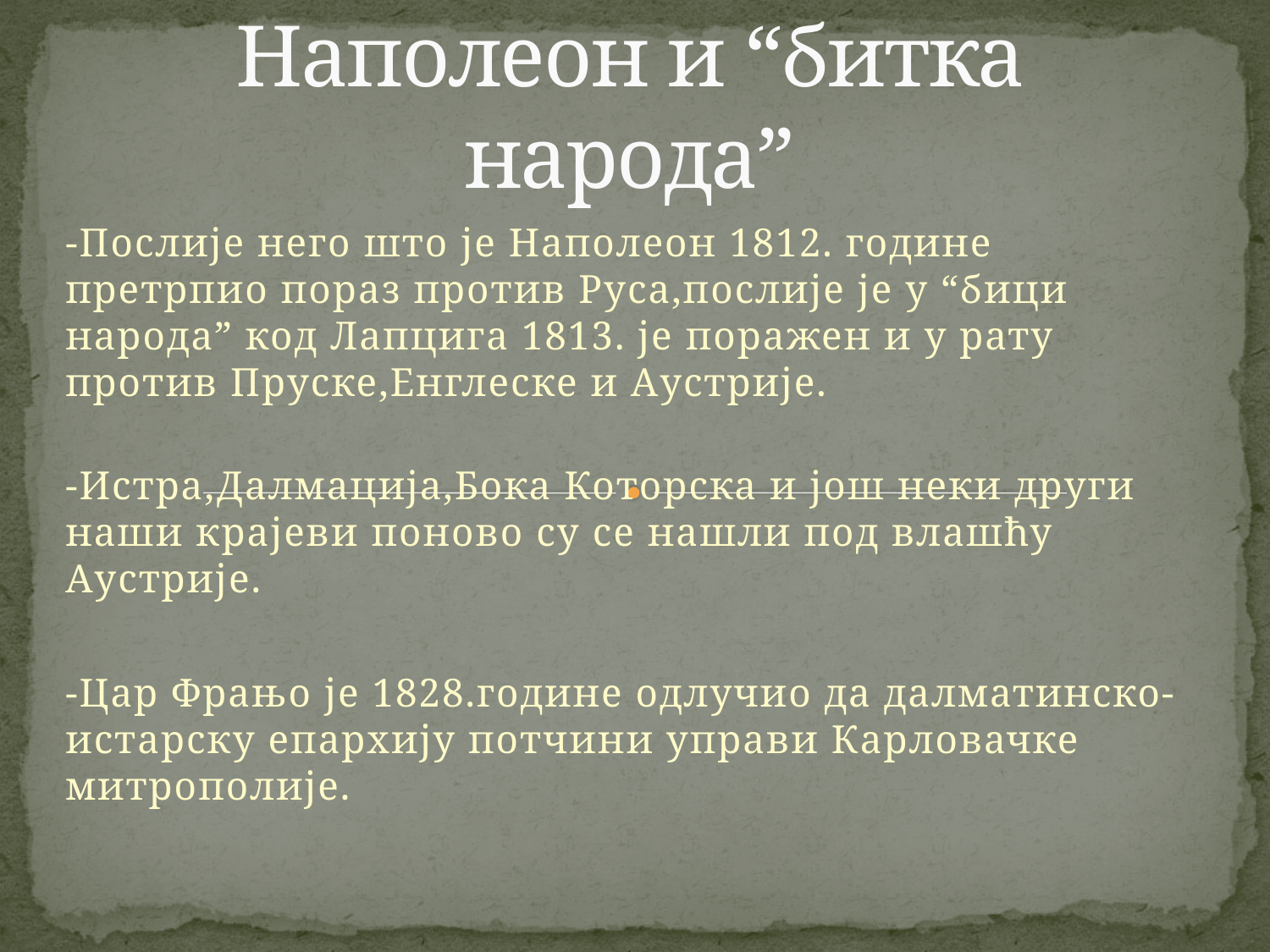

# Наполеон и “битка народа”
-Послије него што је Наполеон 1812. године претрпио пораз против Руса,послије је у “бици народа” код Лапцига 1813. је поражен и у рату против Пруске,Енглеске и Аустрије.
-Истра,Далмација,Бока Которска и још неки други наши крајеви поново су се нашли под влашћу Аустрије.

-Цар Фрањо је 1828.године одлучио да далматинско-истарску епархију потчини управи Карловачке митрополије.